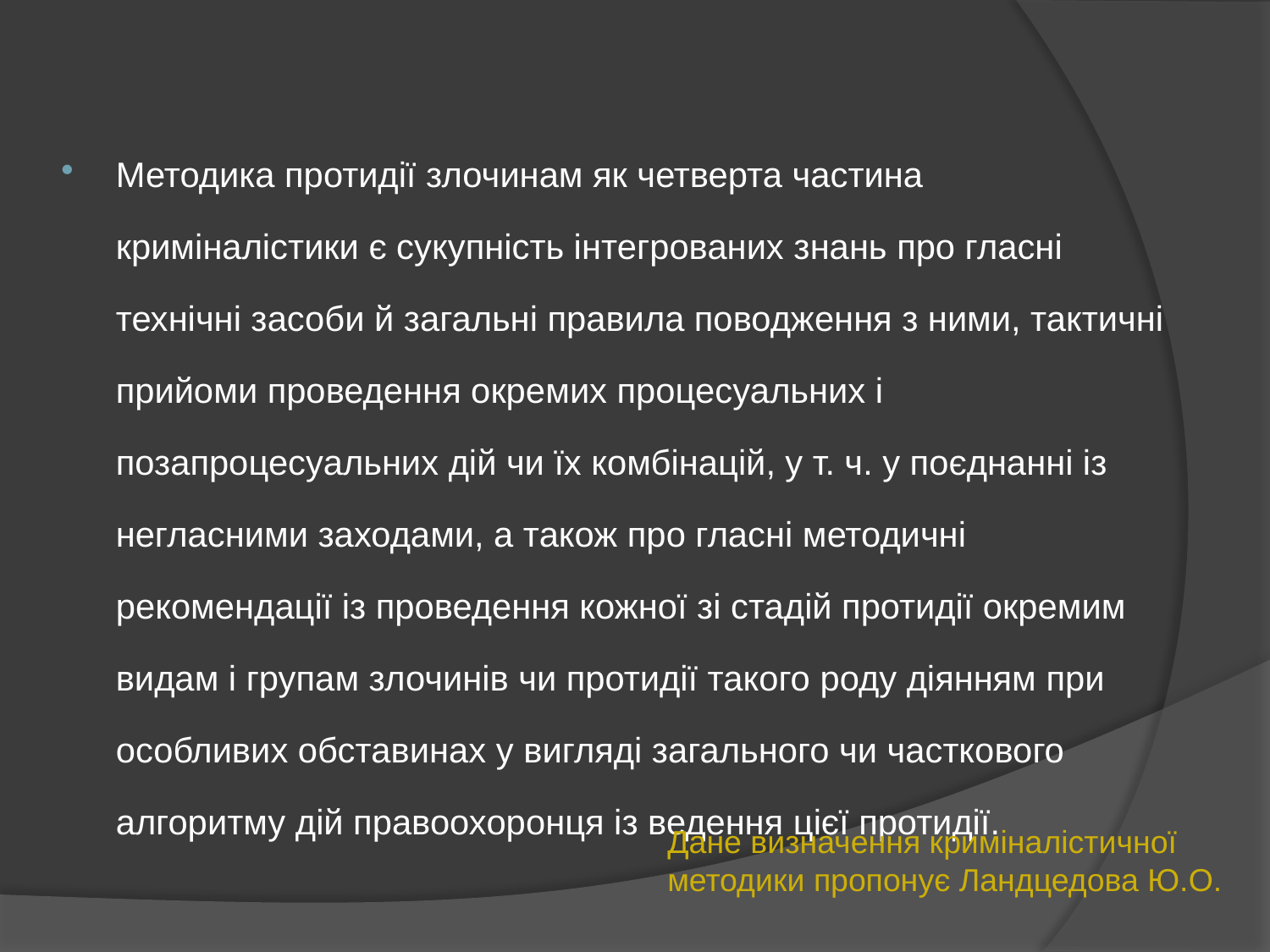

Методика протидії злочинам як четверта частина криміналістики є сукупність інтегрованих знань про гласні технічні засоби й загальні правила поводження з ними, тактичні прийоми проведення окремих процесуальних і позапроцесуальних дій чи їх комбінацій, у т. ч. у поєднанні із негласними заходами, а також про гласні методичні рекомендації із проведення кожної зі стадій протидії окремим видам і групам злочинів чи протидії такого роду діянням при особливих обставинах у вигляді загального чи часткового алгоритму дій правоохоронця із ведення цієї протидії.
Дане визначення криміналістичної методики пропонує Ландцедова Ю.О.